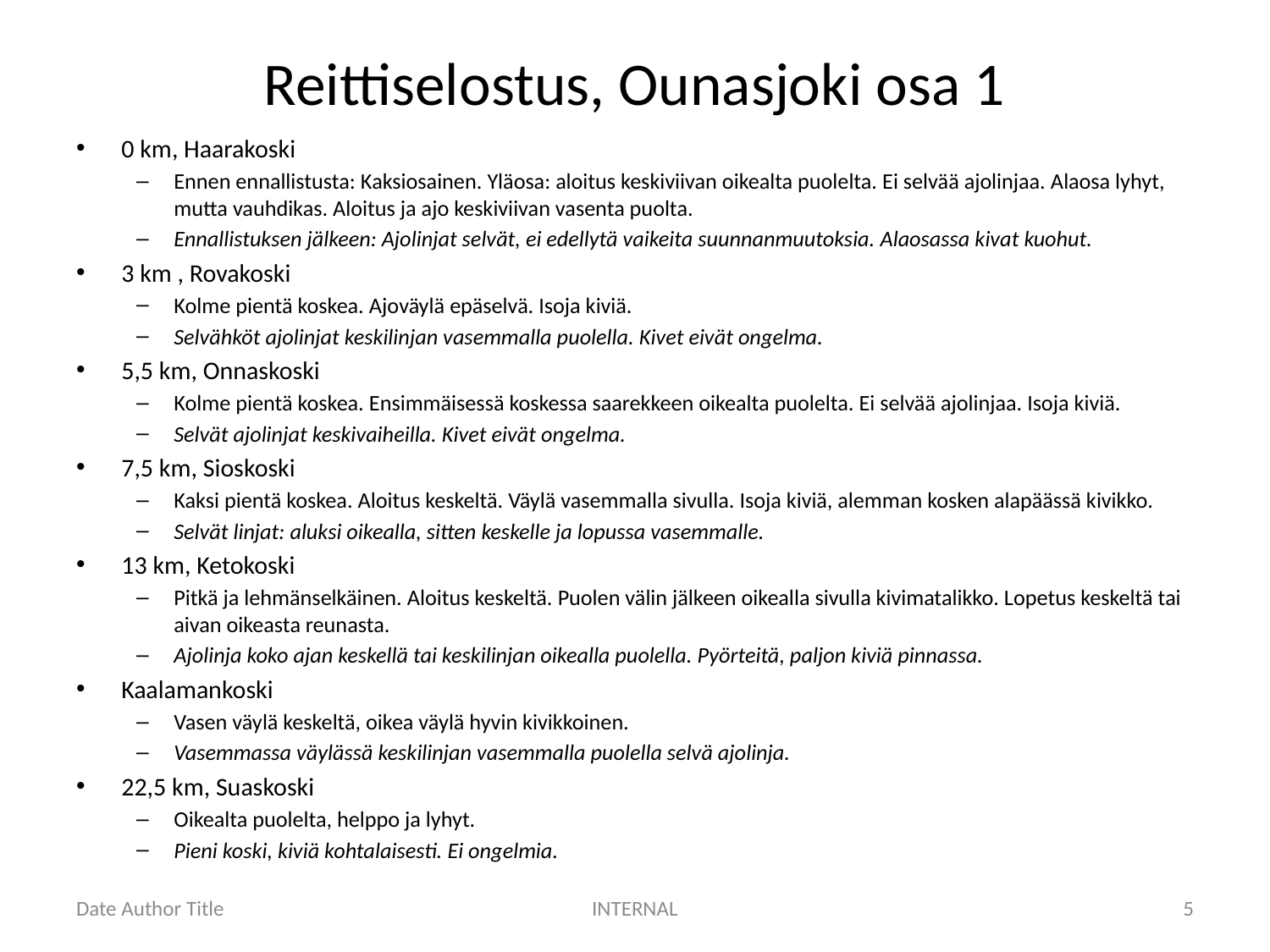

# Reittiselostus, Ounasjoki osa 1
0 km, Haarakoski
Ennen ennallistusta: Kaksiosainen. Yläosa: aloitus keskiviivan oikealta puolelta. Ei selvää ajolinjaa. Alaosa lyhyt, mutta vauhdikas. Aloitus ja ajo keskiviivan vasenta puolta.
Ennallistuksen jälkeen: Ajolinjat selvät, ei edellytä vaikeita suunnanmuutoksia. Alaosassa kivat kuohut.
3 km , Rovakoski
Kolme pientä koskea. Ajoväylä epäselvä. Isoja kiviä.
Selvähköt ajolinjat keskilinjan vasemmalla puolella. Kivet eivät ongelma.
5,5 km, Onnaskoski
Kolme pientä koskea. Ensimmäisessä koskessa saarekkeen oikealta puolelta. Ei selvää ajolinjaa. Isoja kiviä.
Selvät ajolinjat keskivaiheilla. Kivet eivät ongelma.
7,5 km, Sioskoski
Kaksi pientä koskea. Aloitus keskeltä. Väylä vasemmalla sivulla. Isoja kiviä, alemman kosken alapäässä kivikko.
Selvät linjat: aluksi oikealla, sitten keskelle ja lopussa vasemmalle.
13 km, Ketokoski
Pitkä ja lehmänselkäinen. Aloitus keskeltä. Puolen välin jälkeen oikealla sivulla kivimatalikko. Lopetus keskeltä tai aivan oikeasta reunasta.
Ajolinja koko ajan keskellä tai keskilinjan oikealla puolella. Pyörteitä, paljon kiviä pinnassa.
Kaalamankoski
Vasen väylä keskeltä, oikea väylä hyvin kivikkoinen.
Vasemmassa väylässä keskilinjan vasemmalla puolella selvä ajolinja.
22,5 km, Suaskoski
Oikealta puolelta, helppo ja lyhyt.
Pieni koski, kiviä kohtalaisesti. Ei ongelmia.
Date Author Title
INTERNAL
5